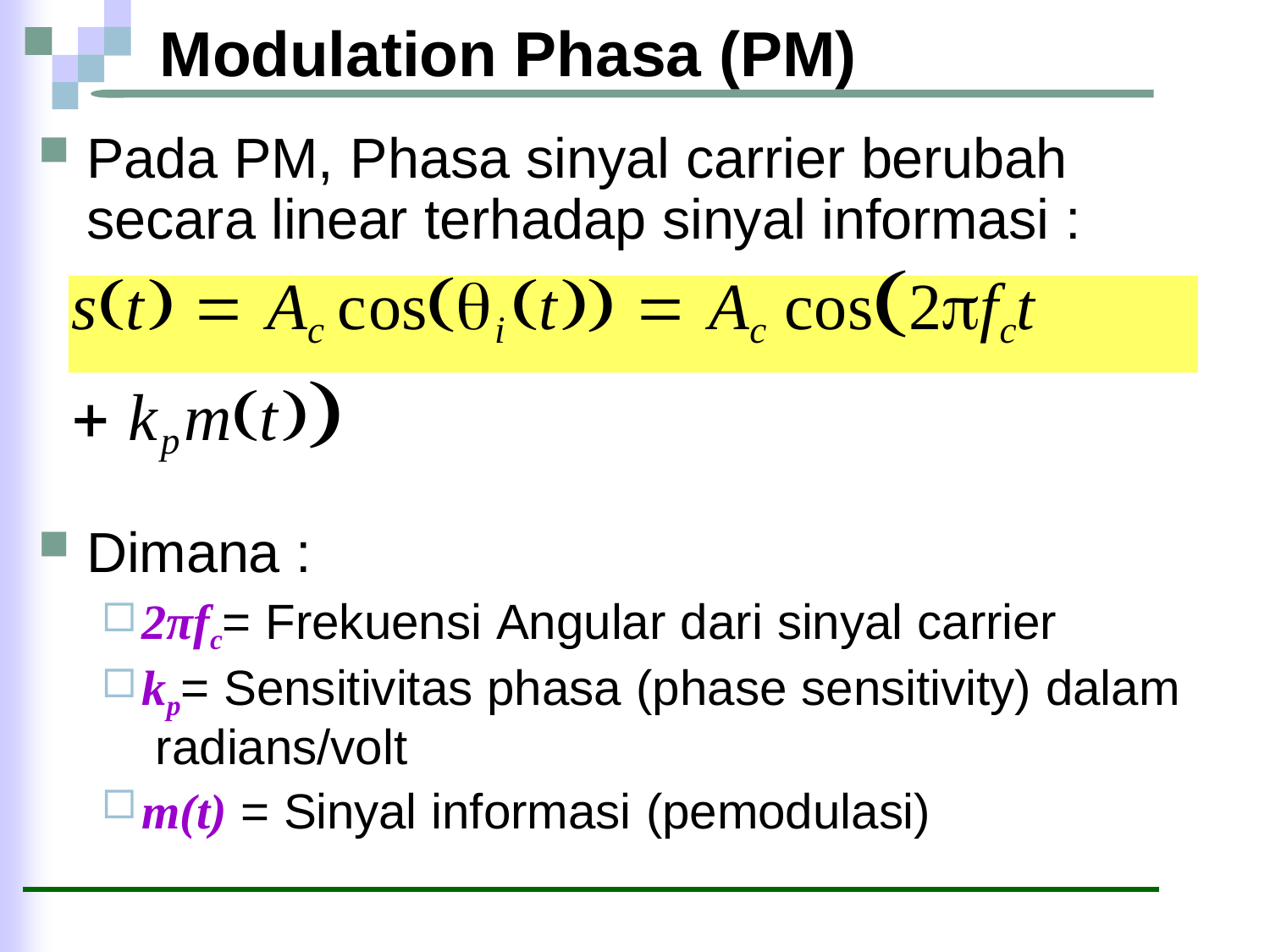

# Modulation Phasa (PM)
Pada PM, Phasa sinyal carrier berubah  secara linear terhadap sinyal informasi :
s(t) = Ac cos(θi(t)) = Ac cos(2πfct + kpm(t))
Dimana :
2πfc= Frekuensi Angular dari sinyal carrier
kp= Sensitivitas phasa (phase sensitivity) dalam  radians/volt
m(t) = Sinyal informasi (pemodulasi)